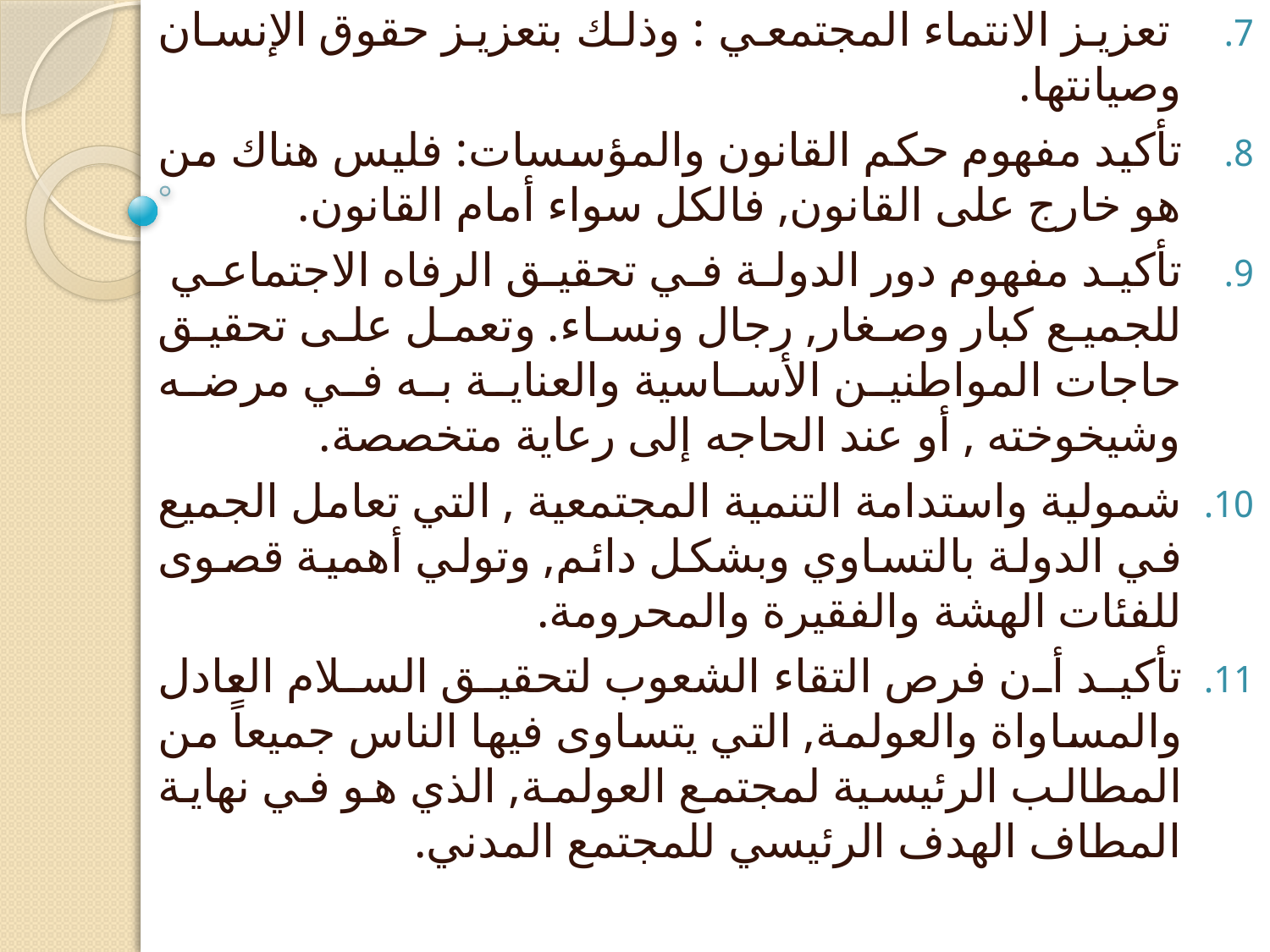

تعزيز الانتماء المجتمعي : وذلك بتعزيز حقوق الإنسان وصيانتها.
تأكيد مفهوم حكم القانون والمؤسسات: فليس هناك من هو خارج على القانون, فالكل سواء أمام القانون.
تأكيد مفهوم دور الدولة في تحقيق الرفاه الاجتماعي  للجميع كبار وصغار, رجال ونساء. وتعمل على تحقيق حاجات المواطنين الأساسية والعناية به في مرضه وشيخوخته , أو عند الحاجه إلى رعاية متخصصة.
شمولية واستدامة التنمية المجتمعية , التي تعامل الجميع في الدولة بالتساوي وبشكل دائم, وتولي أهمية قصوى للفئات الهشة والفقيرة والمحرومة.
تأكيد أن فرص التقاء الشعوب لتحقيق السلام العادل والمساواة والعولمة, التي يتساوى فيها الناس جميعاً من المطالب الرئيسية لمجتمع العولمة, الذي هو في نهاية المطاف الهدف الرئيسي للمجتمع المدني.